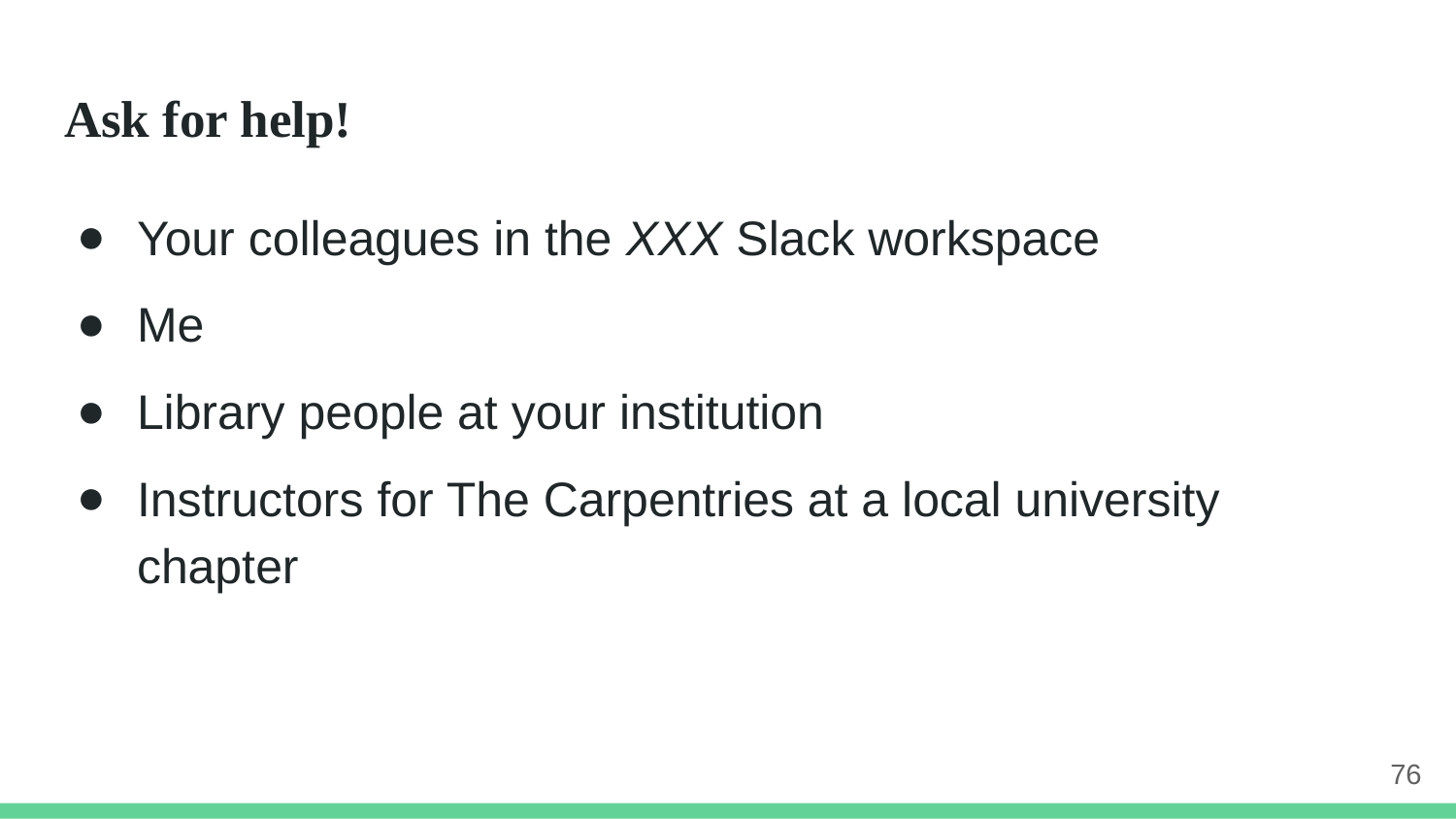

# Ask for help!
Your colleagues in the XXX Slack workspace
Me
Library people at your institution
Instructors for The Carpentries at a local university chapter
76